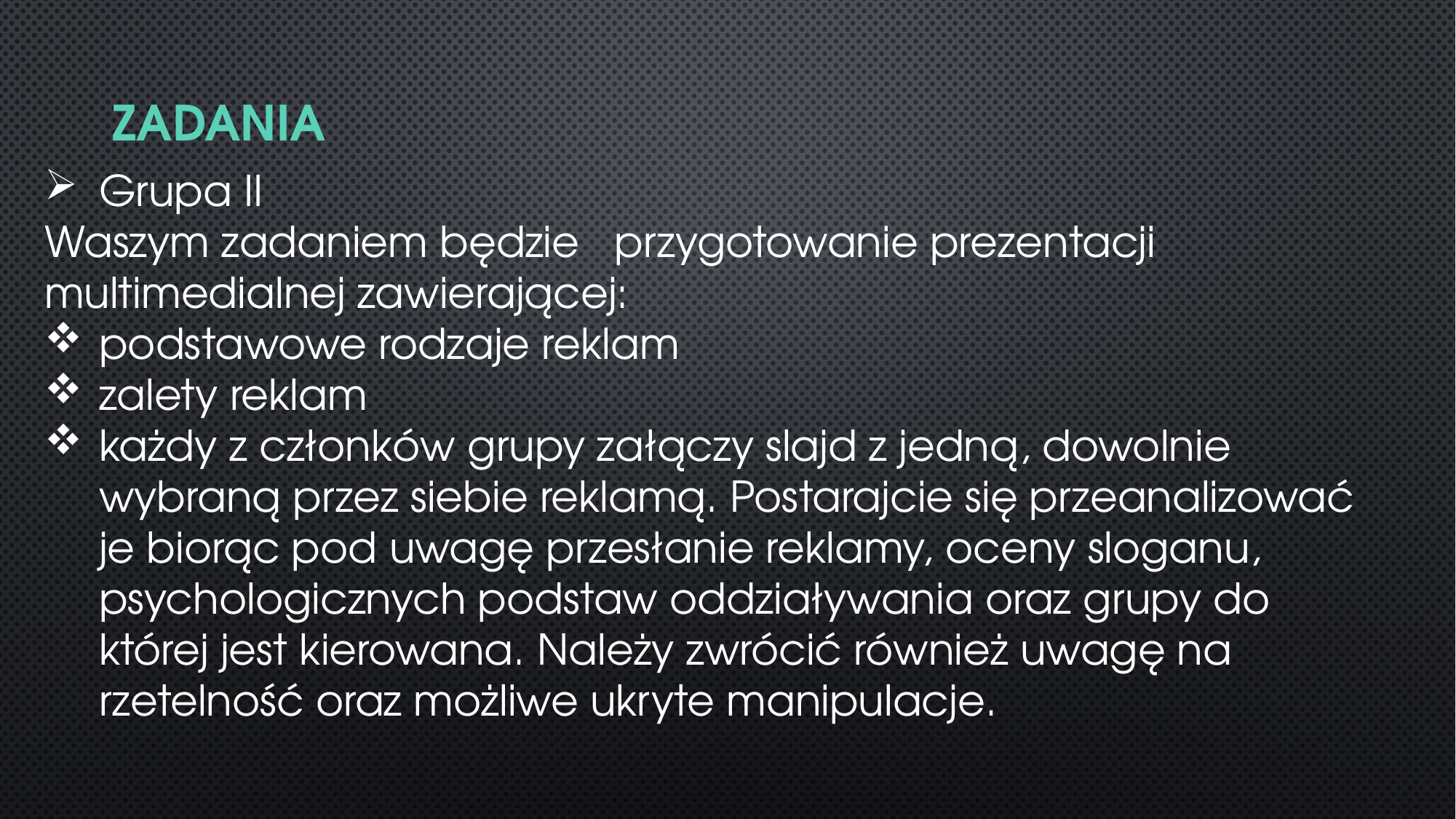

# Zadania
Grupa II
Waszym zadaniem będzie   przygotowanie prezentacji multimedialnej zawierającej:
podstawowe rodzaje reklam
zalety reklam
każdy z członków grupy załączy slajd z jedną, dowolnie wybraną przez siebie reklamą. Postarajcie się przeanalizować je biorąc pod uwagę przesłanie reklamy, oceny sloganu, psychologicznych podstaw oddziaływania oraz grupy do której jest kierowana. Należy zwrócić również uwagę na rzetelność oraz możliwe ukryte manipulacje.